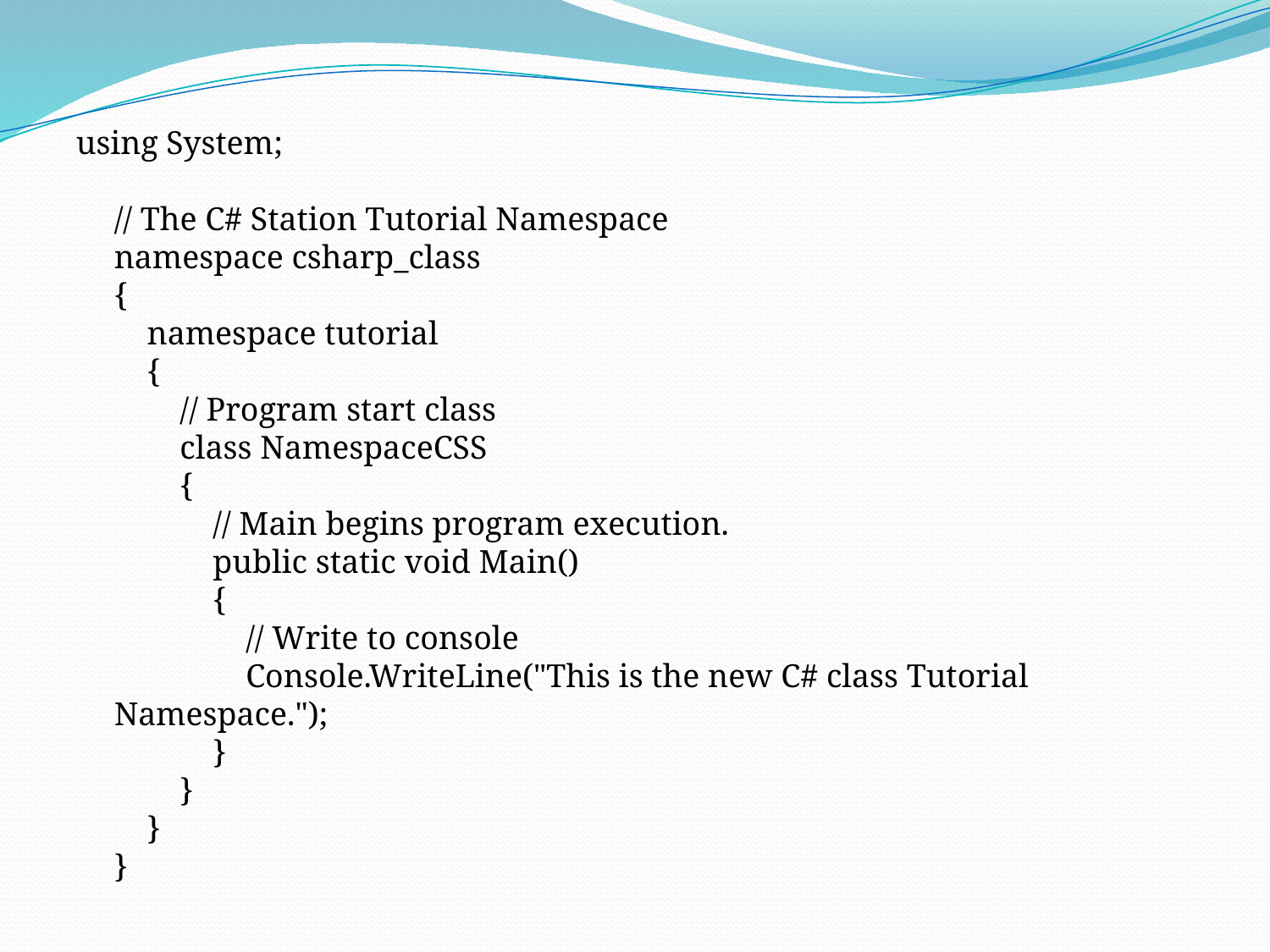

using System;
// The C# Station Tutorial Namespace
namespace csharp_class
{
    namespace tutorial
    {
        // Program start class
        class NamespaceCSS
        {
            // Main begins program execution.
            public static void Main()
            {
                // Write to console
                Console.WriteLine("This is the new C# class Tutorial Namespace.");
            }
        }
    }
}